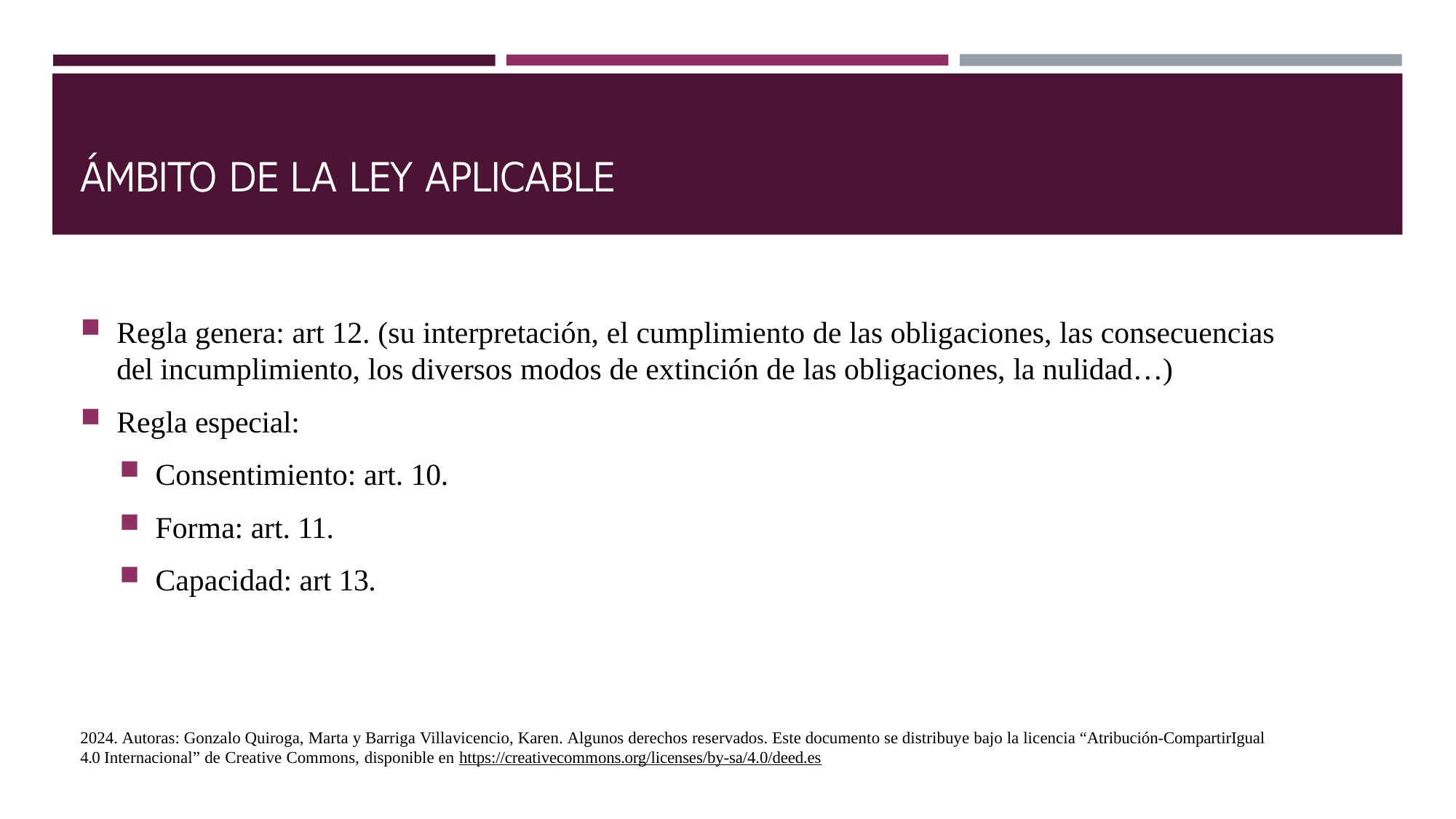

# ÁMBITO DE LA LEY APLICABLE
Regla genera: art 12. (su interpretación, el cumplimiento de las obligaciones, las consecuencias del incumplimiento, los diversos modos de extinción de las obligaciones, la nulidad…)
Regla especial:
Consentimiento: art. 10.
Forma: art. 11.
Capacidad: art 13.
2024. Autoras: Gonzalo Quiroga, Marta y Barriga Villavicencio, Karen. Algunos derechos reservados. Este documento se distribuye bajo la licencia “Atribución-CompartirIgual 4.0 Internacional” de Creative Commons, disponible en https://creativecommons.org/licenses/by-sa/4.0/deed.es